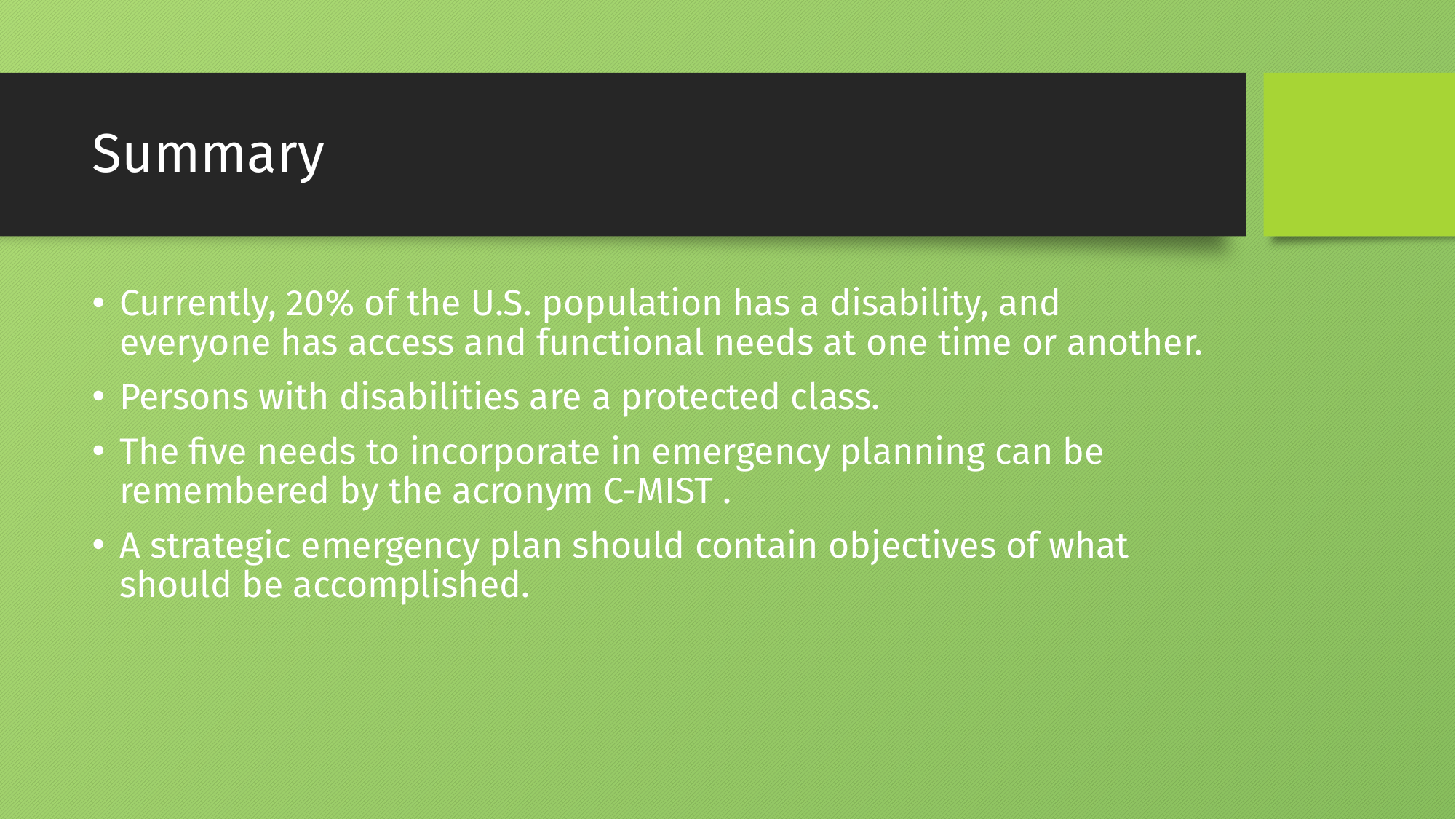

# Summary
Currently, 20% of the U.S. population has a disability, and everyone has access and functional needs at one time or another.
Persons with disabilities are a protected class.
The five needs to incorporate in emergency planning can be remembered by the acronym C-MIST .
A strategic emergency plan should contain objectives of what should be accomplished.